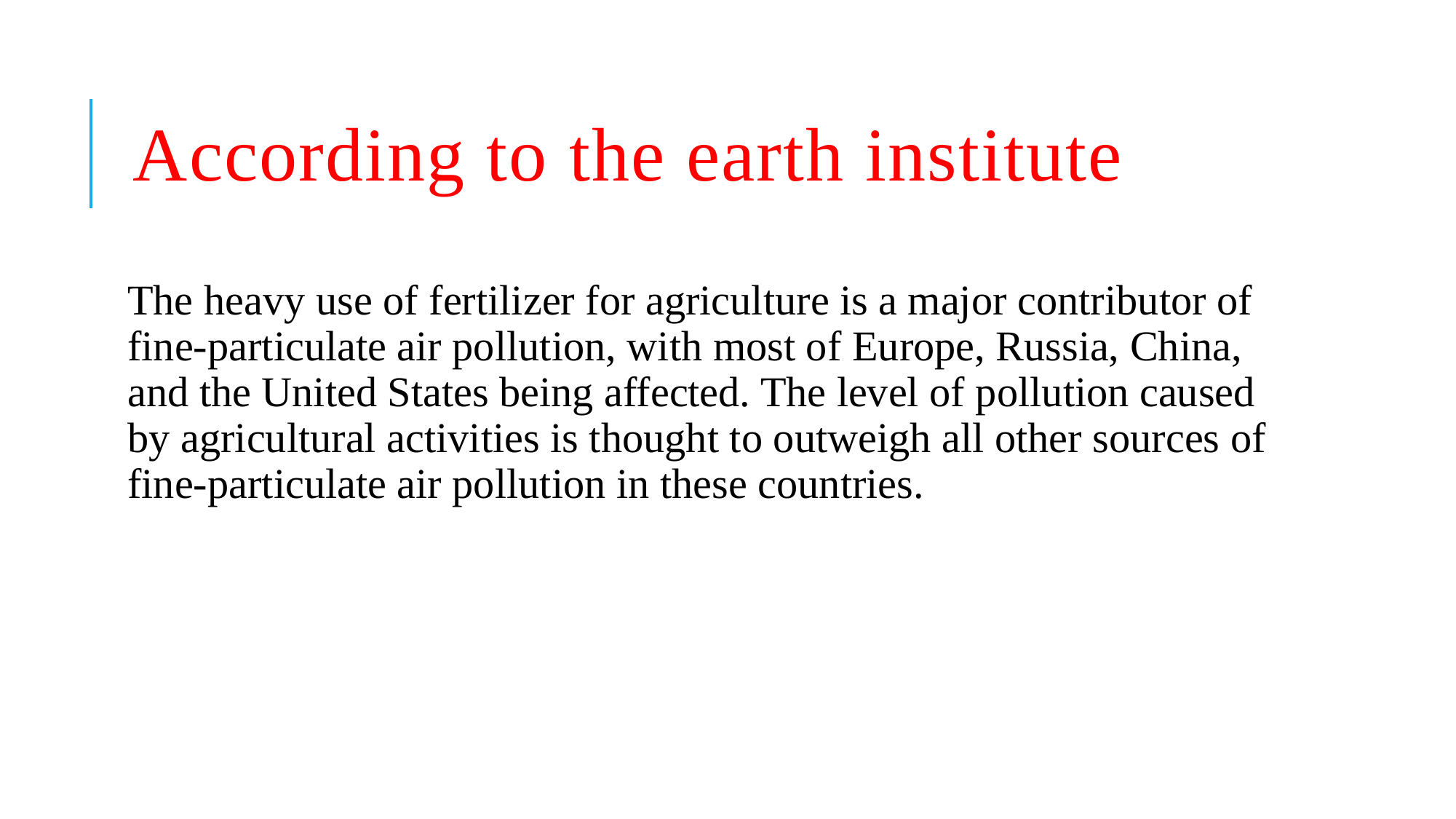

# According to the earth institute
The heavy use of fertilizer for agriculture is a major contributor of fine-particulate air pollution, with most of Europe, Russia, China, and the United States being affected. The level of pollution caused by agricultural activities is thought to outweigh all other sources of fine-particulate air pollution in these countries.